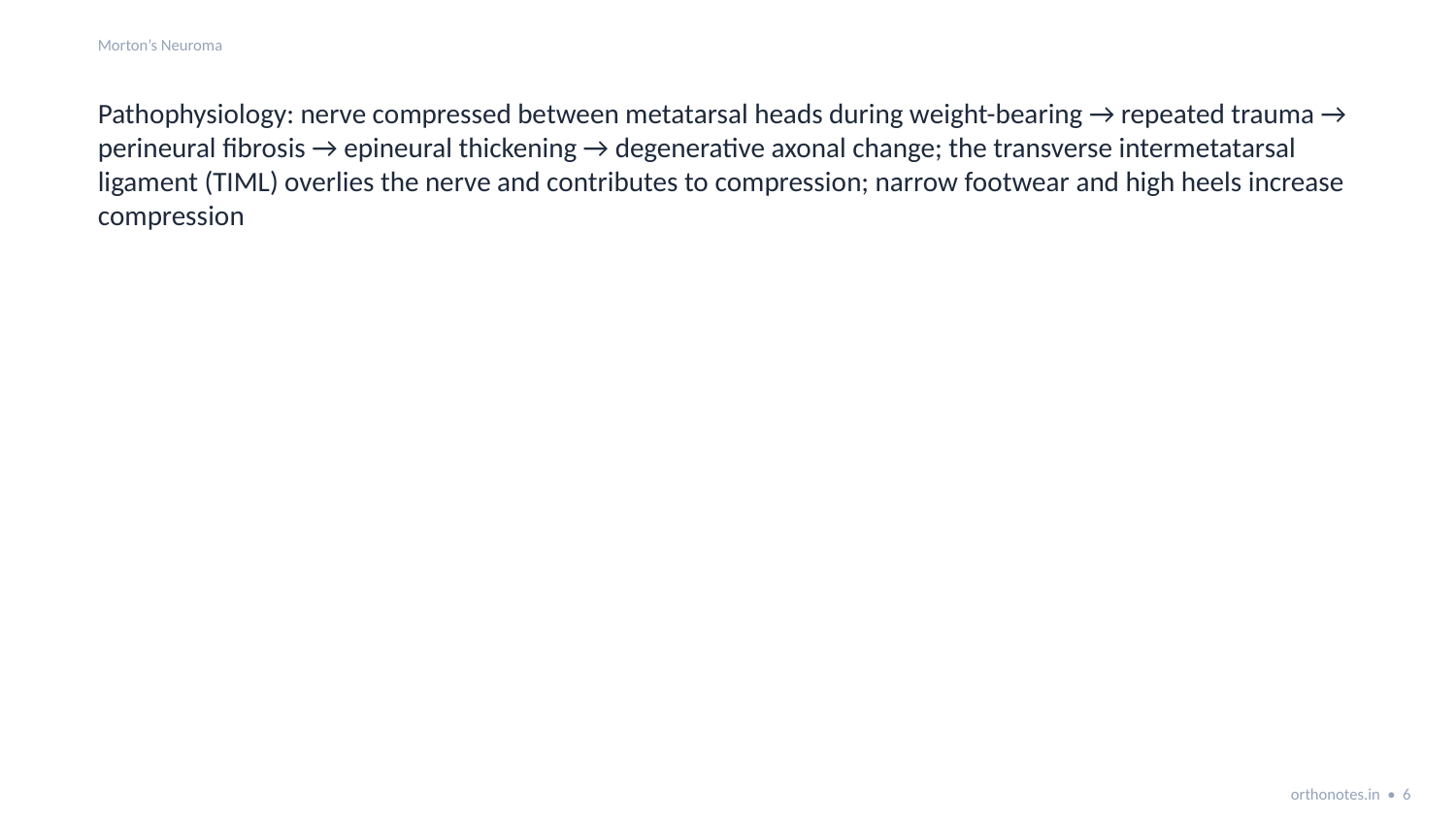

Morton’s Neuroma
Pathophysiology: nerve compressed between metatarsal heads during weight-bearing → repeated trauma → perineural fibrosis → epineural thickening → degenerative axonal change; the transverse intermetatarsal ligament (TIML) overlies the nerve and contributes to compression; narrow footwear and high heels increase compression
orthonotes.in  •  6